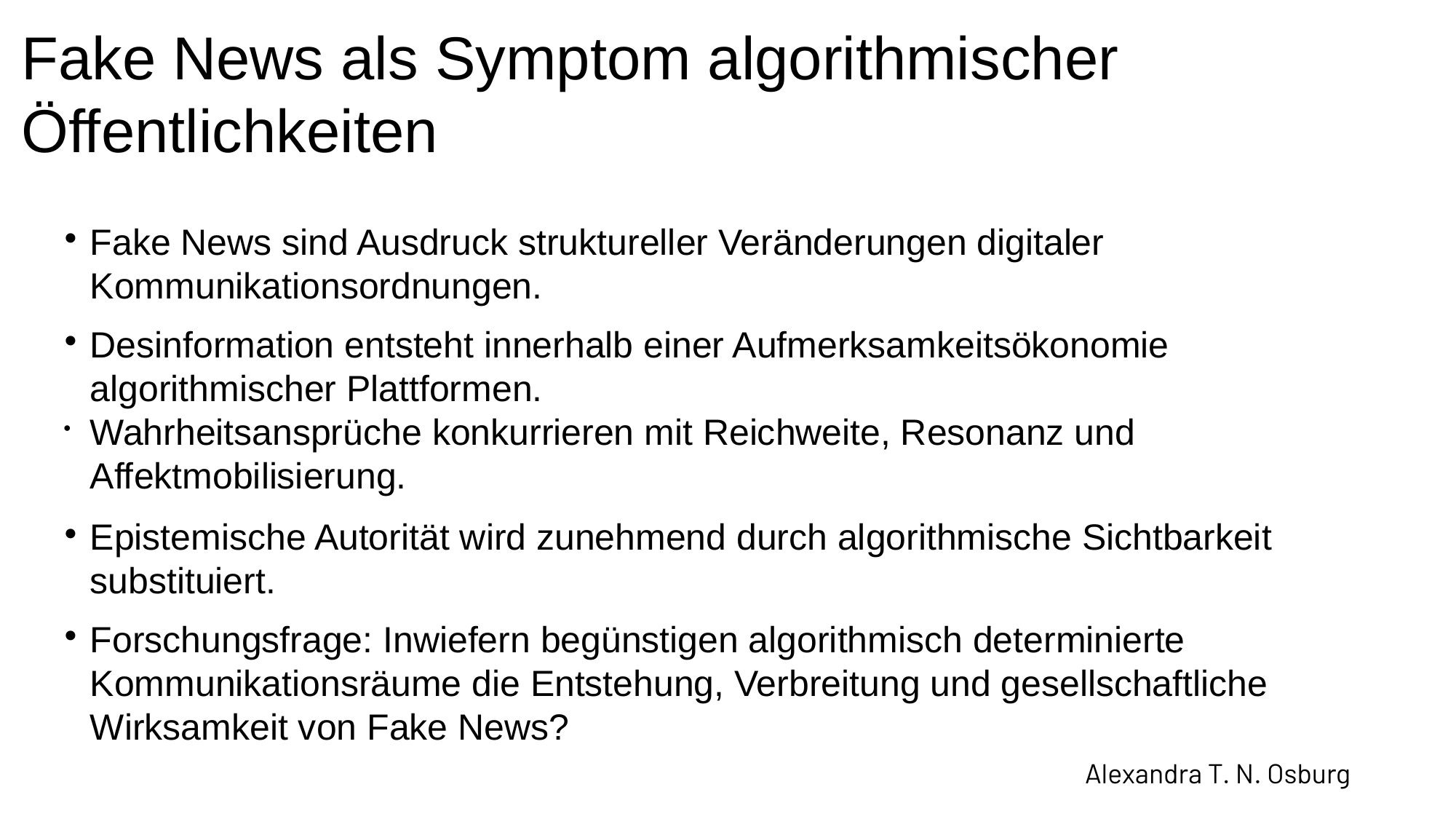

# Fake News als Symptom algorithmischer Öffentlichkeiten

Fake News sind Ausdruck struktureller Veränderungen digitaler Kommunikationsordnungen.
Desinformation entsteht innerhalb einer Aufmerksamkeitsökonomie algorithmischer Plattformen.
Wahrheitsansprüche konkurrieren mit Reichweite, Resonanz und Affektmobilisierung.
Epistemische Autorität wird zunehmend durch algorithmische Sichtbarkeit substituiert.
Forschungsfrage: Inwiefern begünstigen algorithmisch determinierte Kommunikationsräume die Entstehung, Verbreitung und gesellschaftliche Wirksamkeit von Fake News?

Alexandra T. N. Osburg